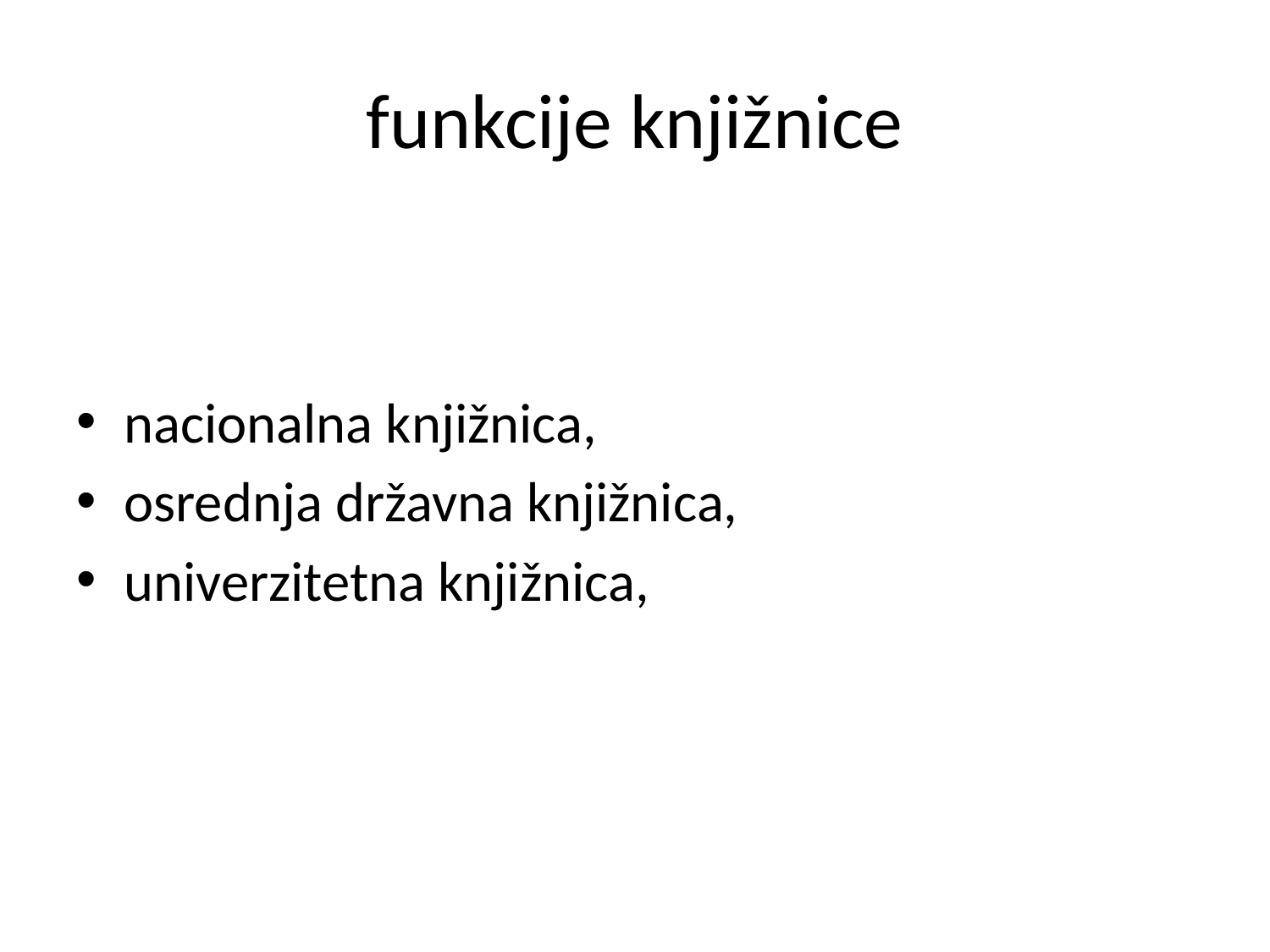

# funkcije knjižnice

nacionalna knjižnica,
osrednja državna knjižnica,
univerzitetna knjižnica,